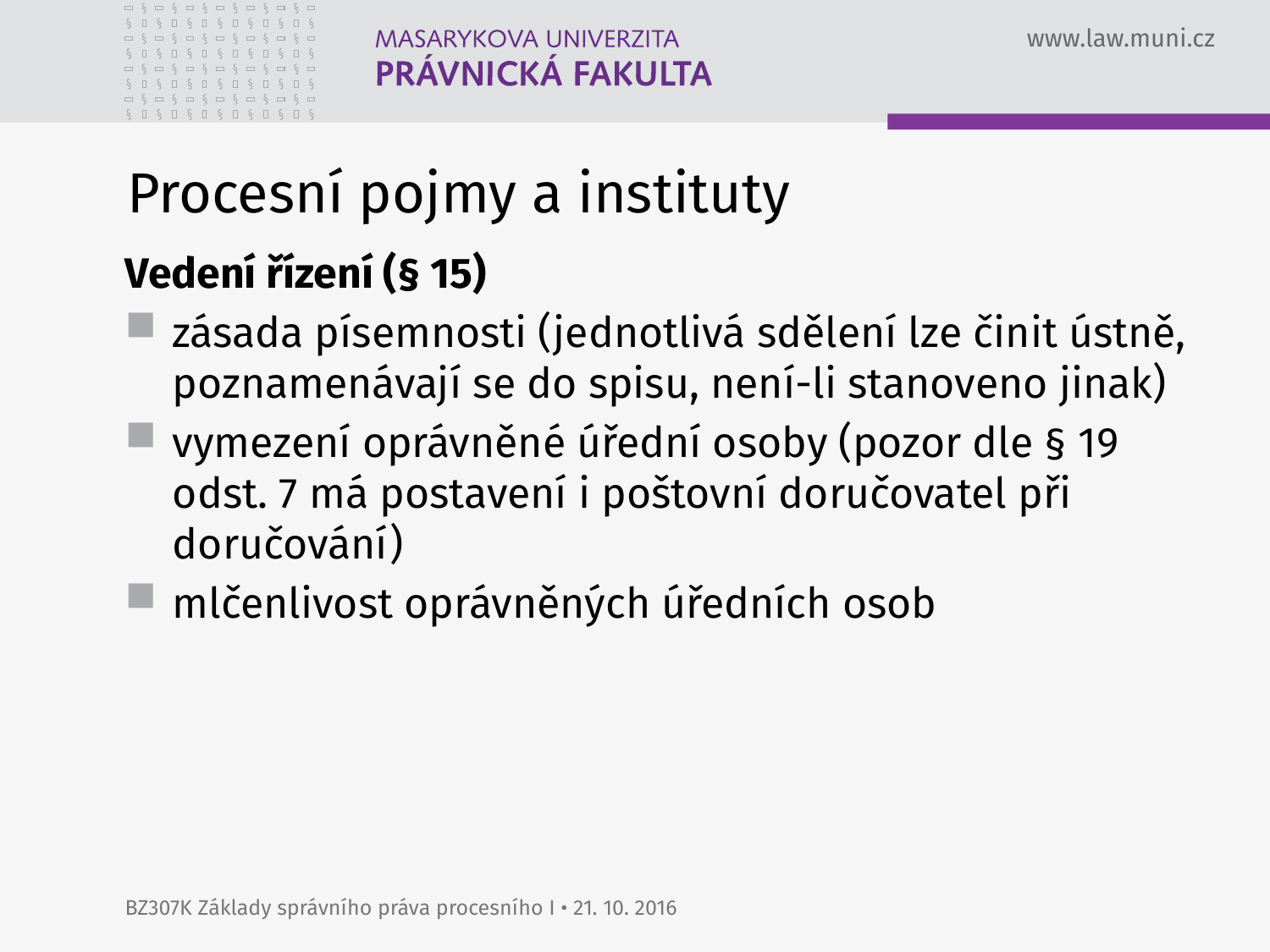

# Procesní pojmy a instituty
Vedení řízení (§ 15)
zásada písemnosti (jednotlivá sdělení lze činit ústně, poznamenávají se do spisu, není-li stanoveno jinak)
vymezení oprávněné úřední osoby (pozor dle § 19 odst. 7 má postavení i poštovní doručovatel při doručování)
mlčenlivost oprávněných úředních osob

BZ307K Základy správního práva procesního I • 21. 10. 2016